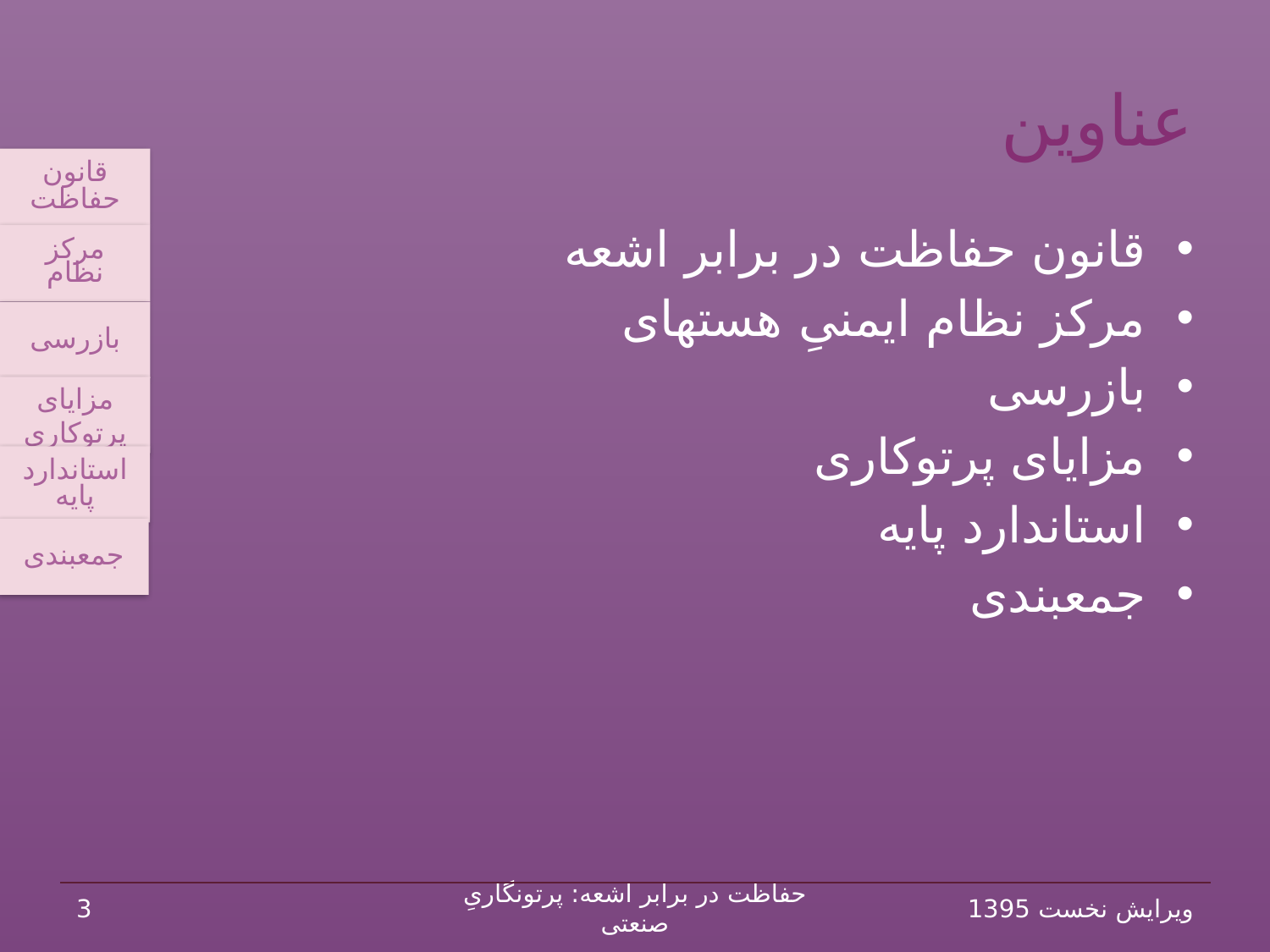

# عناوین
قانون حفاظت
مرکز نظام
بازرسی
مزایای پرتوکاری
استاندارد پایه
جمع‏بندی
قانون حفاظت در برابر اشعه
مرکز نظام ایمنیِ هسته‏ای
بازرسی
مزایای پرتوکاری
استاندارد پایه
جمع‏بندی
3
حفاظت در برابر اشعه: پرتونگاریِ صنعتی
ویرایش نخست 1395